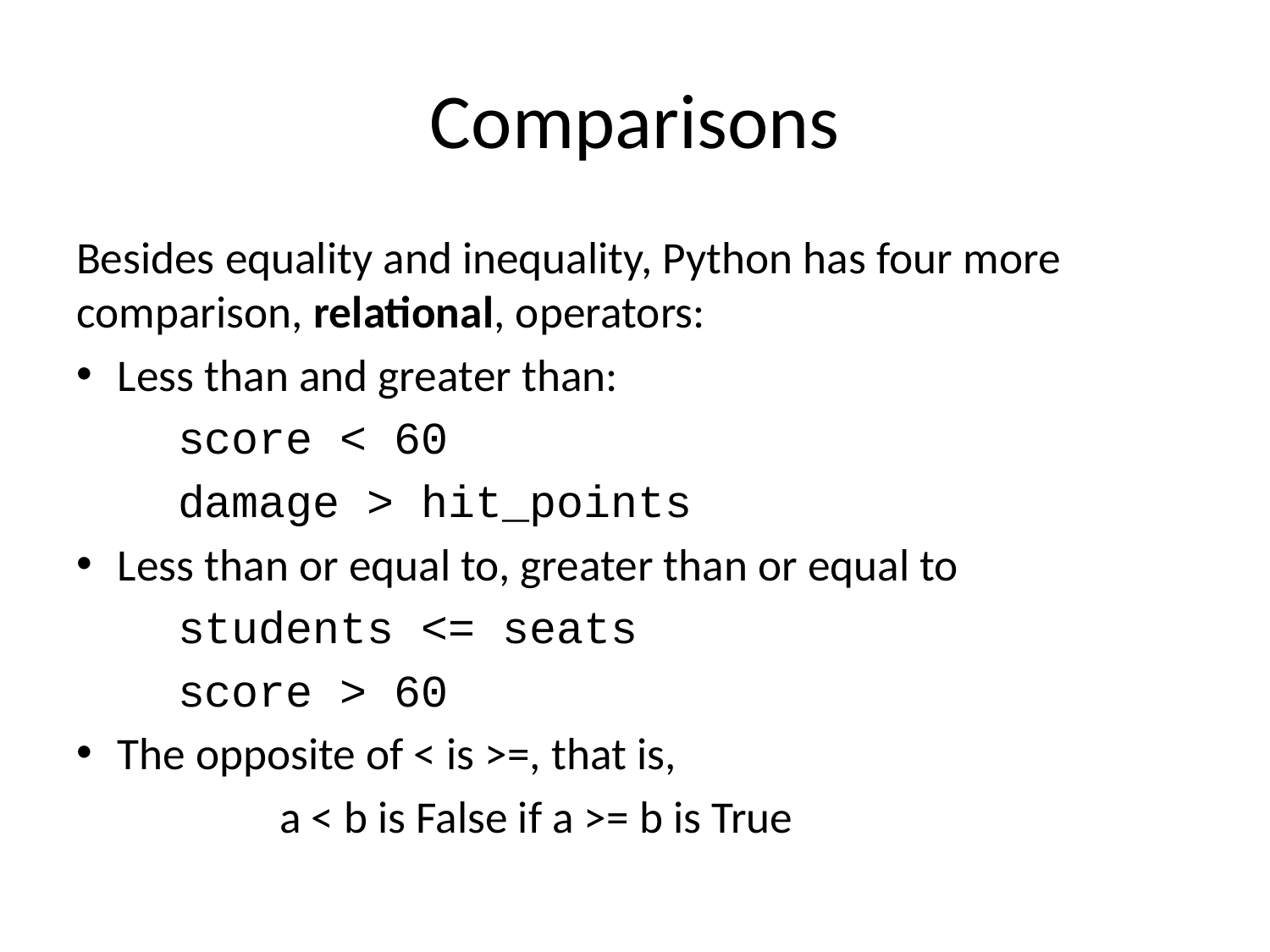

# Comparisons
Besides equality and inequality, Python has four more comparison, relational, operators:
Less than and greater than:
	score < 60
	damage > hit_points
Less than or equal to, greater than or equal to
	students <= seats
	score > 60
The opposite of < is >=, that is,
		a < b is False if a >= b is True